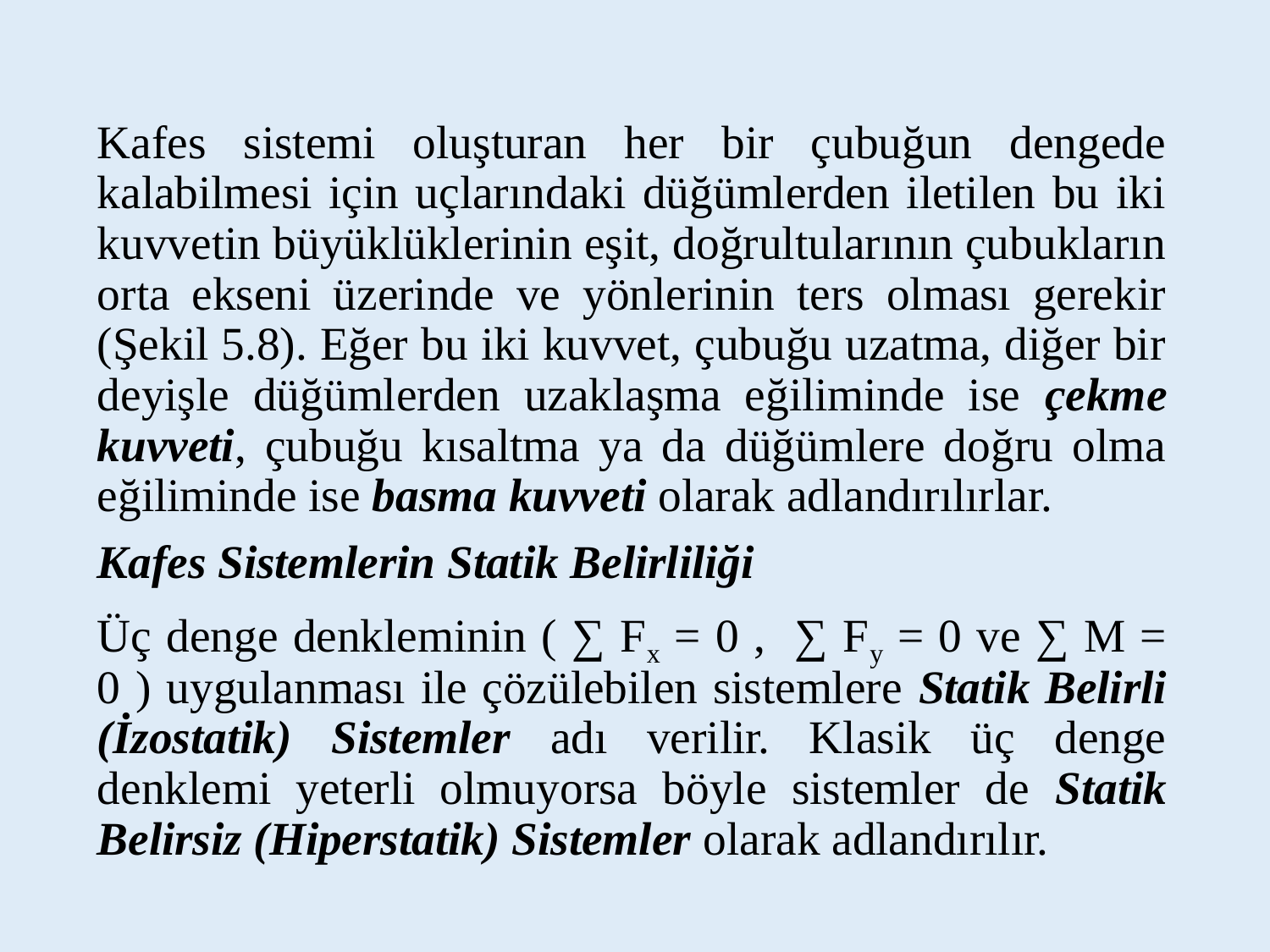

Kafes sistemi oluşturan her bir çubuğun dengede kalabilmesi için uçlarındaki düğümlerden iletilen bu iki kuvvetin büyüklüklerinin eşit, doğrultularının çubukların orta ekseni üzerinde ve yönlerinin ters olması gerekir (Şekil 5.8). Eğer bu iki kuvvet, çubuğu uzatma, diğer bir deyişle düğümlerden uzaklaşma eğiliminde ise çekme kuvveti, çubuğu kısaltma ya da düğümlere doğru olma eğiliminde ise basma kuvveti olarak adlandırılırlar.
Kafes Sistemlerin Statik Belirliliği
Üç denge denkleminin ( ∑ Fx = 0 ,  ∑ Fy = 0 ve ∑ M = 0 ) uygulanması ile çözülebilen sistemlere Statik Belirli (İzostatik) Sistemler adı verilir. Klasik üç denge denklemi yeterli olmuyorsa böyle sistemler de Statik Belirsiz (Hiperstatik) Sistemler olarak adlandırılır.